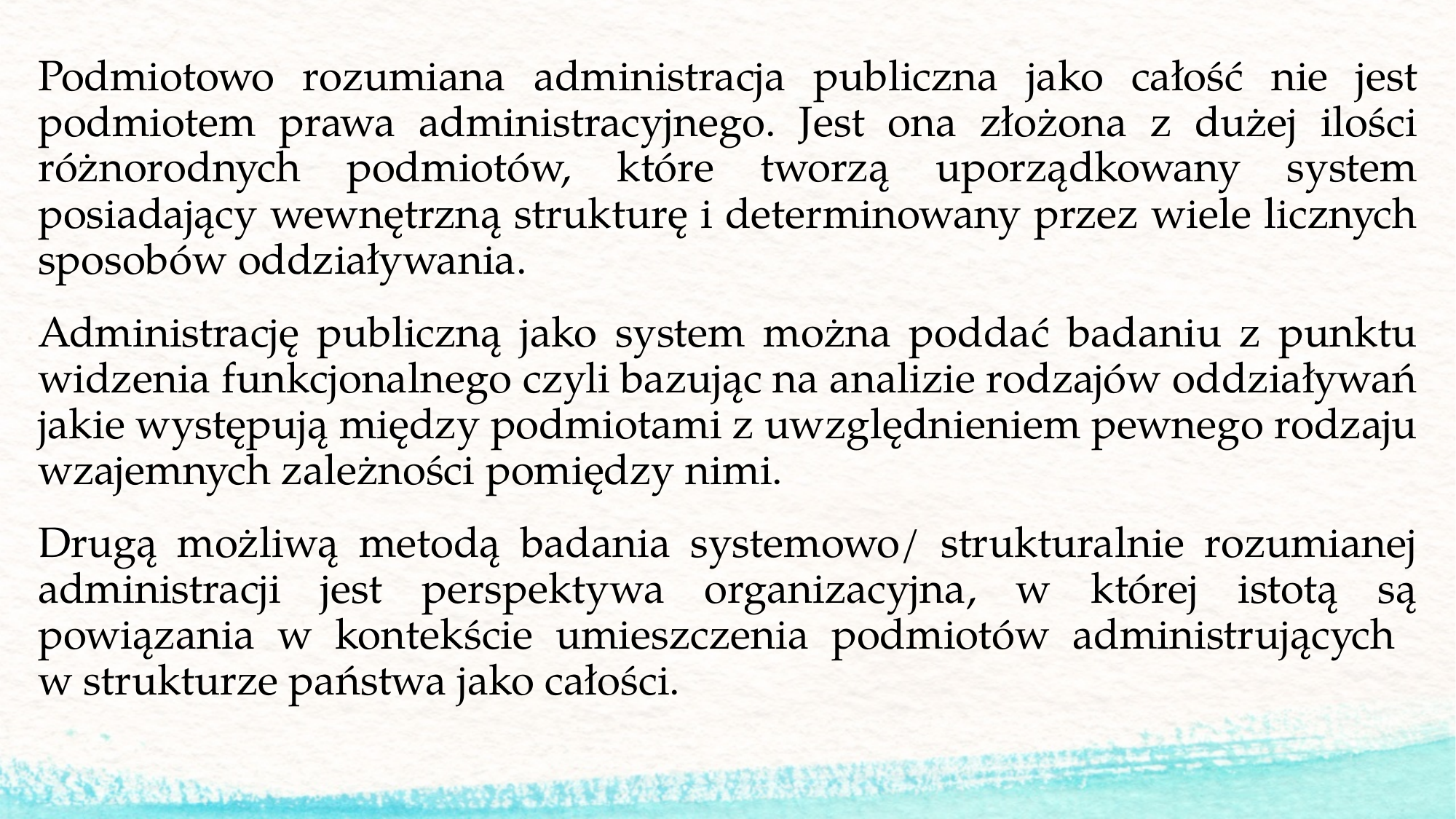

Podmiotowo rozumiana administracja publiczna jako całość nie jest podmiotem prawa administracyjnego. Jest ona złożona z dużej ilości różnorodnych podmiotów, które tworzą uporządkowany system posiadający wewnętrzną strukturę i determinowany przez wiele licznych sposobów oddziaływania.
Administrację publiczną jako system można poddać badaniu z punktu widzenia funkcjonalnego czyli bazując na analizie rodzajów oddziaływań jakie występują między podmiotami z uwzględnieniem pewnego rodzaju wzajemnych zależności pomiędzy nimi.
Drugą możliwą metodą badania systemowo/ strukturalnie rozumianej administracji jest perspektywa organizacyjna, w której istotą są powiązania w kontekście umieszczenia podmiotów administrujących
w strukturze państwa jako całości.